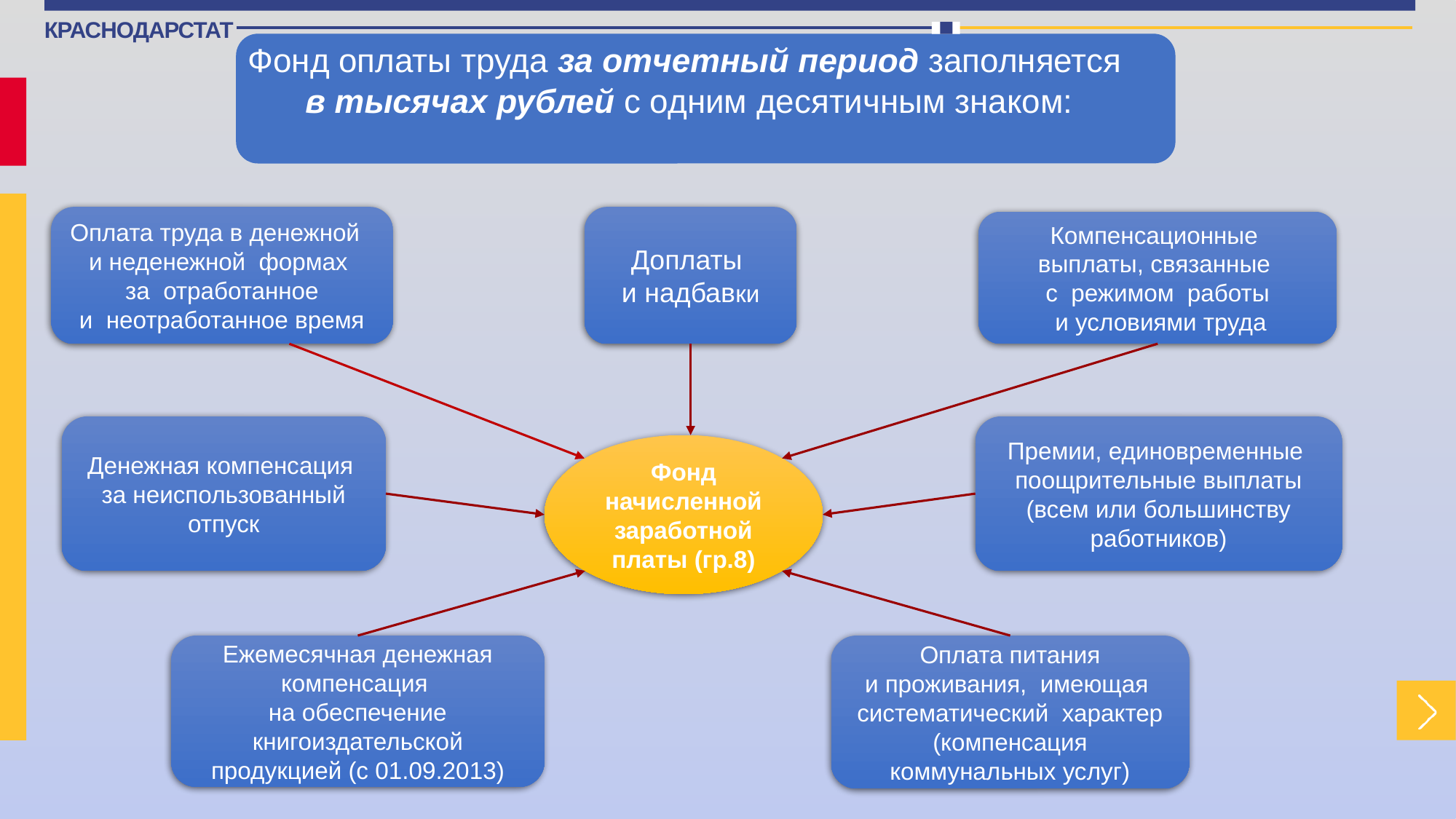

Фонд оплаты труда за отчетный период заполняется
в тысячах рублей с одним десятичным знаком:

Оплата труда в денежной
и неденежной  формах
 за  отработанное
и  неотработанное время
Доплаты
и надбавки
Компенсационные  выплаты, связанные
с  режимом  работы
 и условиями труда
Денежная компенсация
за неиспользованный отпуск
Премии, единовременные
поощрительные выплаты (всем или большинству работников)
Фонд начисленной заработной платы (гр.8)
Ежемесячная денежная компенсация
на обеспечение книгоиздательской продукцией (с 01.09.2013)
Оплата питания
и проживания,  имеющая  систематический  характер (компенсация коммунальных услуг)